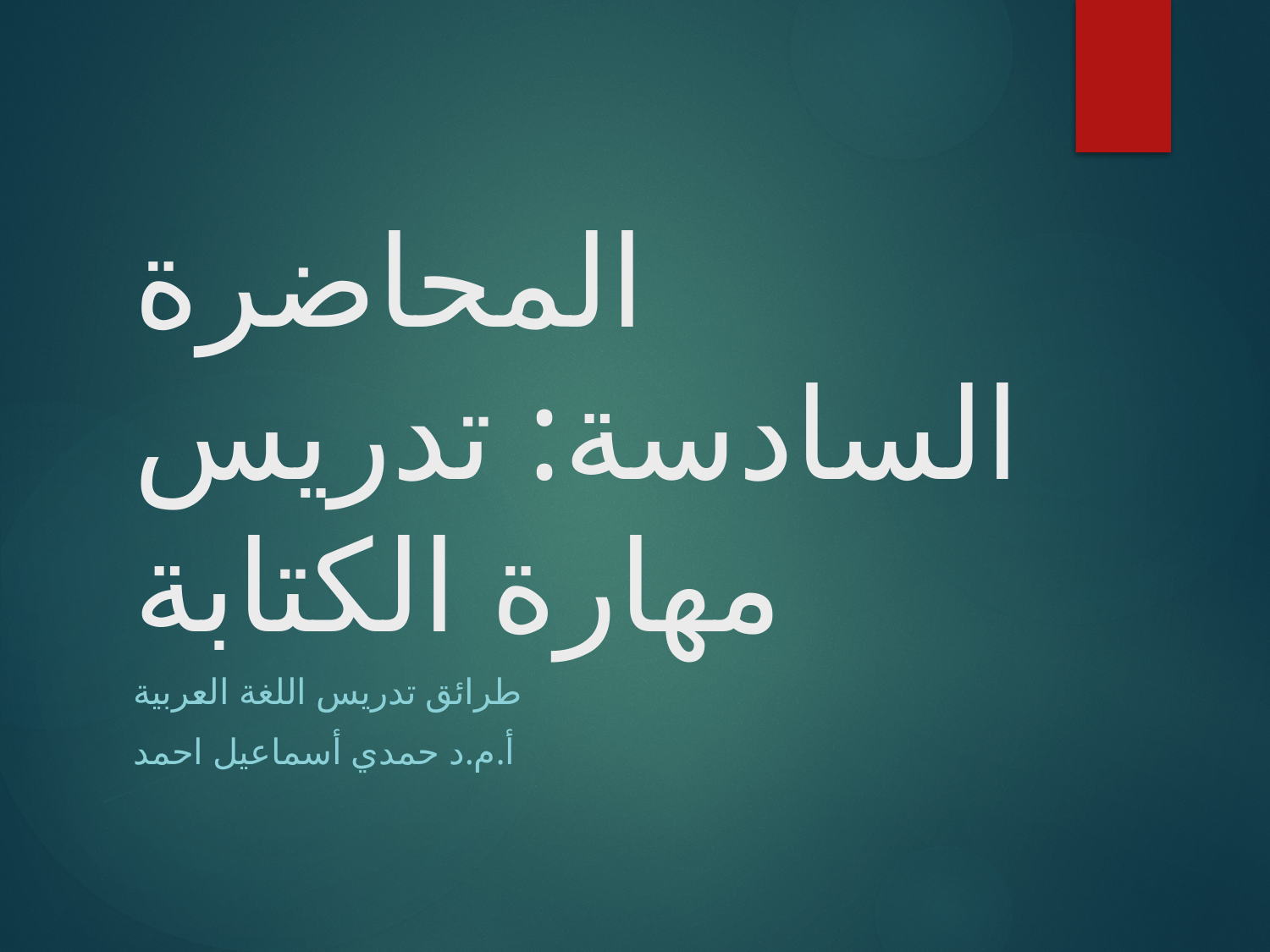

# المحاضرة السادسة: تدريس مهارة الكتابة
طرائق تدريس اللغة العربية
أ.م.د حمدي أسماعيل احمد